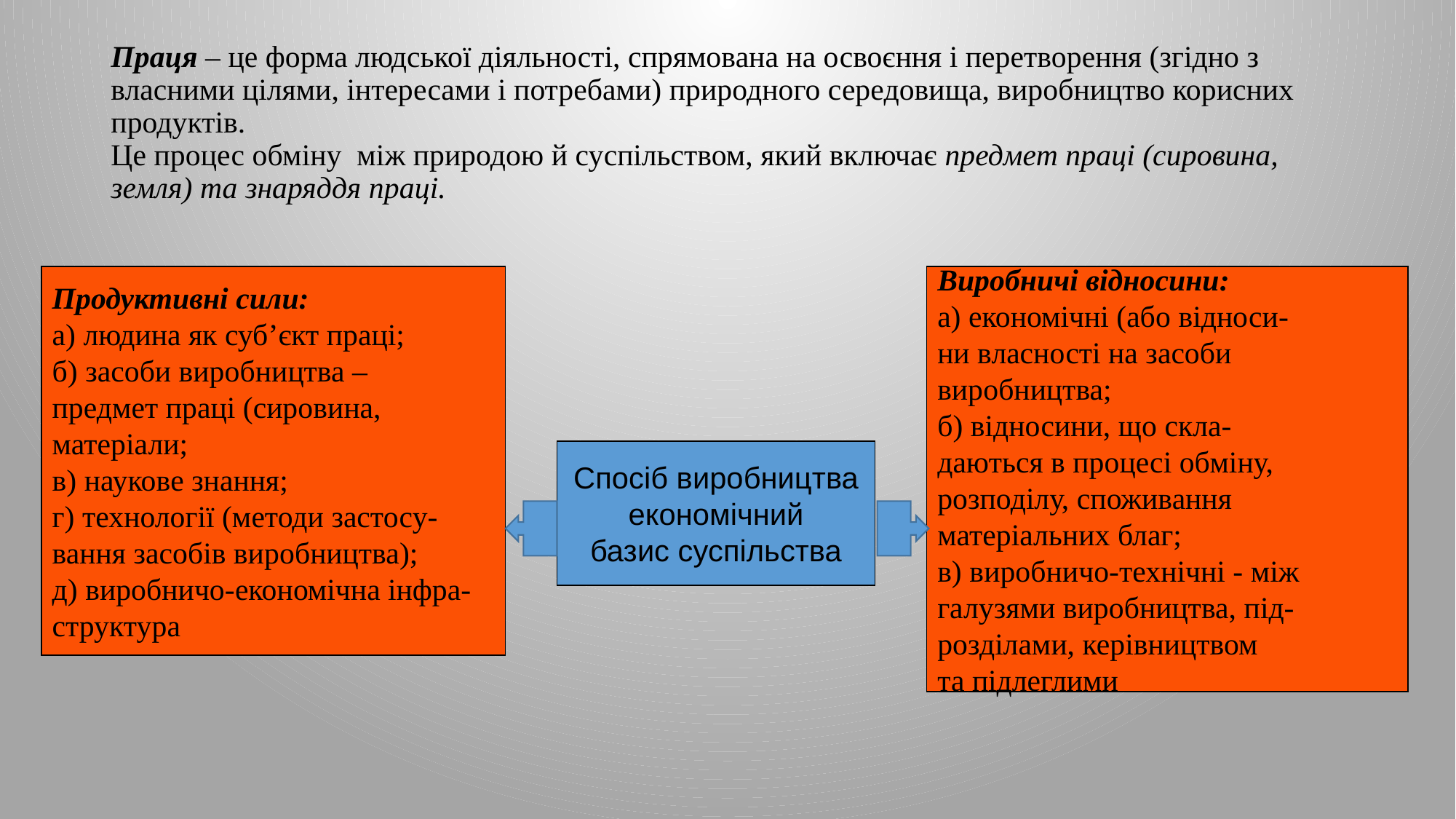

# Праця – це форма людської діяльності, спрямована на освоєння і перетворення (згідно з власними цілями, інтересами і потребами) природного середовища, виробництво корисних продуктів. Це процес обміну  між природою й суспільством, який включає предмет праці (сировина, земля) та знаряддя праці.

Продуктивні сили:
а) людина як суб’єкт праці;
б) засоби виробництва –
предмет праці (сировина,
матеріали;
в) наукове знання;
г) технології (методи застосу-
вання засобів виробництва);
д) виробничо-економічна інфра-
структура
Виробничі відносини:
а) економічні (або відноси-
ни власності на засоби
виробництва;
б) відносини, що скла-
даються в процесі обміну,
розподілу, споживання
матеріальних благ;
в) виробничо-технічні - між
галузями виробництва, під-
розділами, керівництвом
та підлеглими
Спосіб виробництва
економічний
базис суспільства